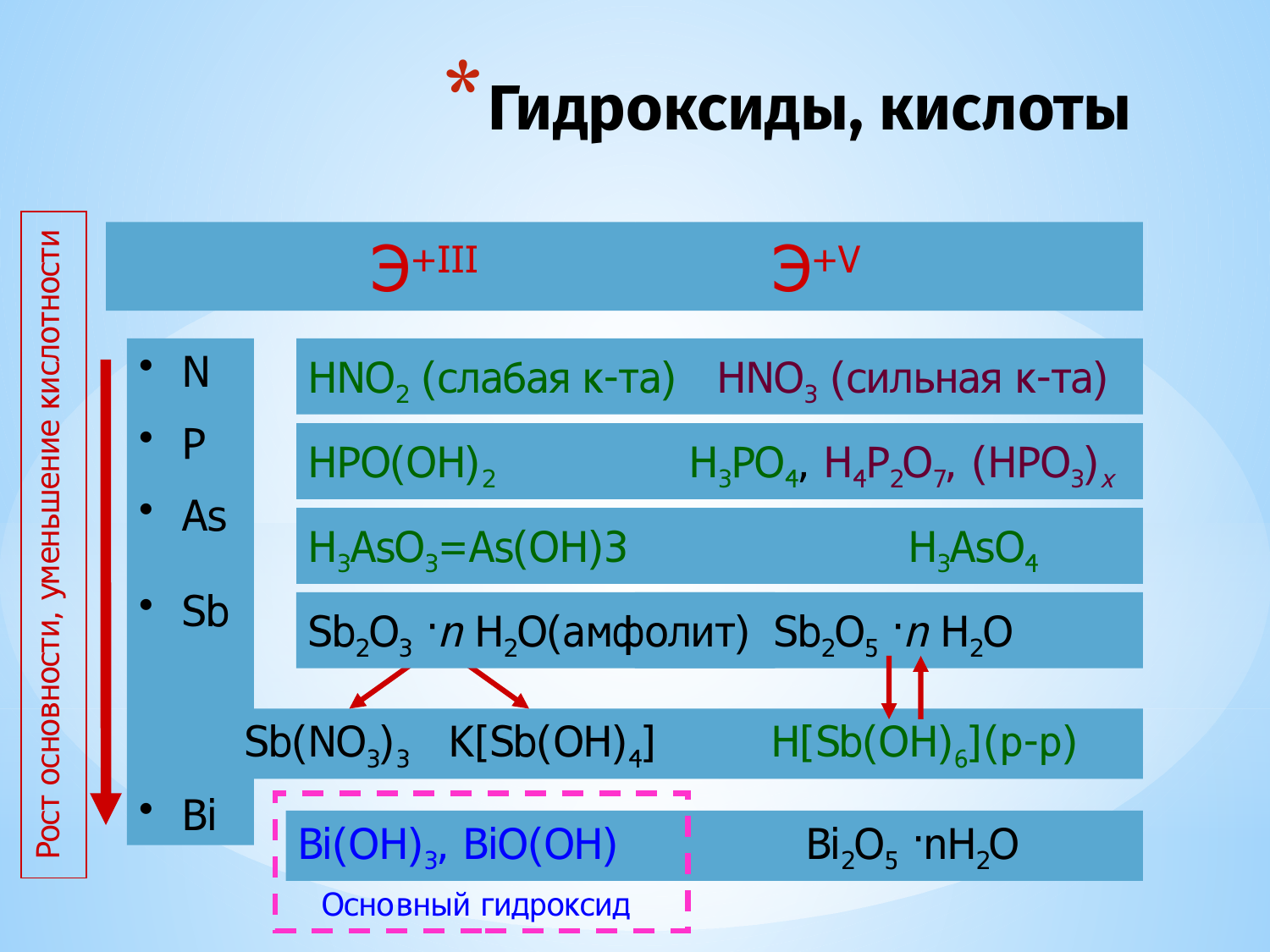

# Гидроксиды, кислоты
Рост основности, уменьшение кислотности

		Э+III			 Э+V
 N
 P
 As

 Sb

 Bi
HNO2 (слабая к-та)   HNO3 (сильная к-та)
HPO(OH)2	      	H3PO4, H4P2O7, (HPO3)x
H3AsO3=As(OH)3		       H3AsO4
Sb2O3 ·n H2O(амфолит)
	Sb2O5 ·n H2O

Sb(NO3)3   K[Sb(OH)4]
   H[Sb(OH)6](р-p)

Основный гидроксид
Bi(OH)3, BiO(OH) 		Bi2O5 ·nH2O